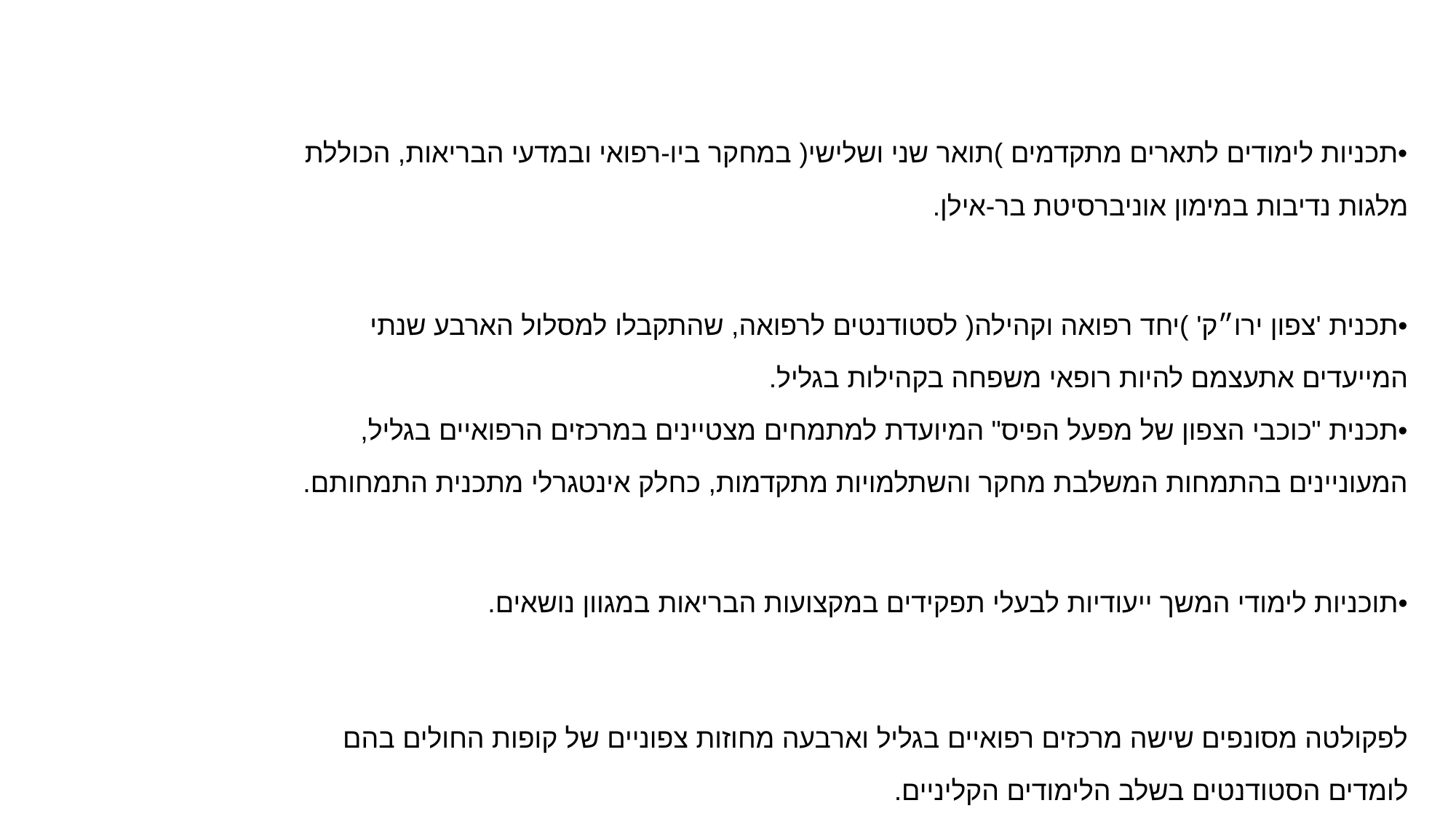

•תכניות לימודים לתארים מתקדמים )תואר שני ושלישי( במחקר ביו-רפואי ובמדעי הבריאות, הכוללת מלגות נדיבות במימון אוניברסיטת בר-אילן.
•תכנית 'צפון ירו״ק' )יחד רפואה וקהילה( לסטודנטים לרפואה, שהתקבלו למסלול הארבע שנתי המייעדים אתעצמם להיות רופאי משפחה בקהילות בגליל.
•תכנית "כוכבי הצפון של מפעל הפיס" המיועדת למתמחים מצטיינים במרכזים הרפואיים בגליל, המעוניינים בהתמחות המשלבת מחקר והשתלמויות מתקדמות, כחלק אינטגרלי מתכנית התמחותם.
•תוכניות לימודי המשך ייעודיות לבעלי תפקידים במקצועות הבריאות במגוון נושאים.

לפקולטה מסונפים שישה מרכזים רפואיים בגליל וארבעה מחוזות צפוניים של קופות החולים בהם לומדים הסטודנטים בשלב הלימודים הקליניים.